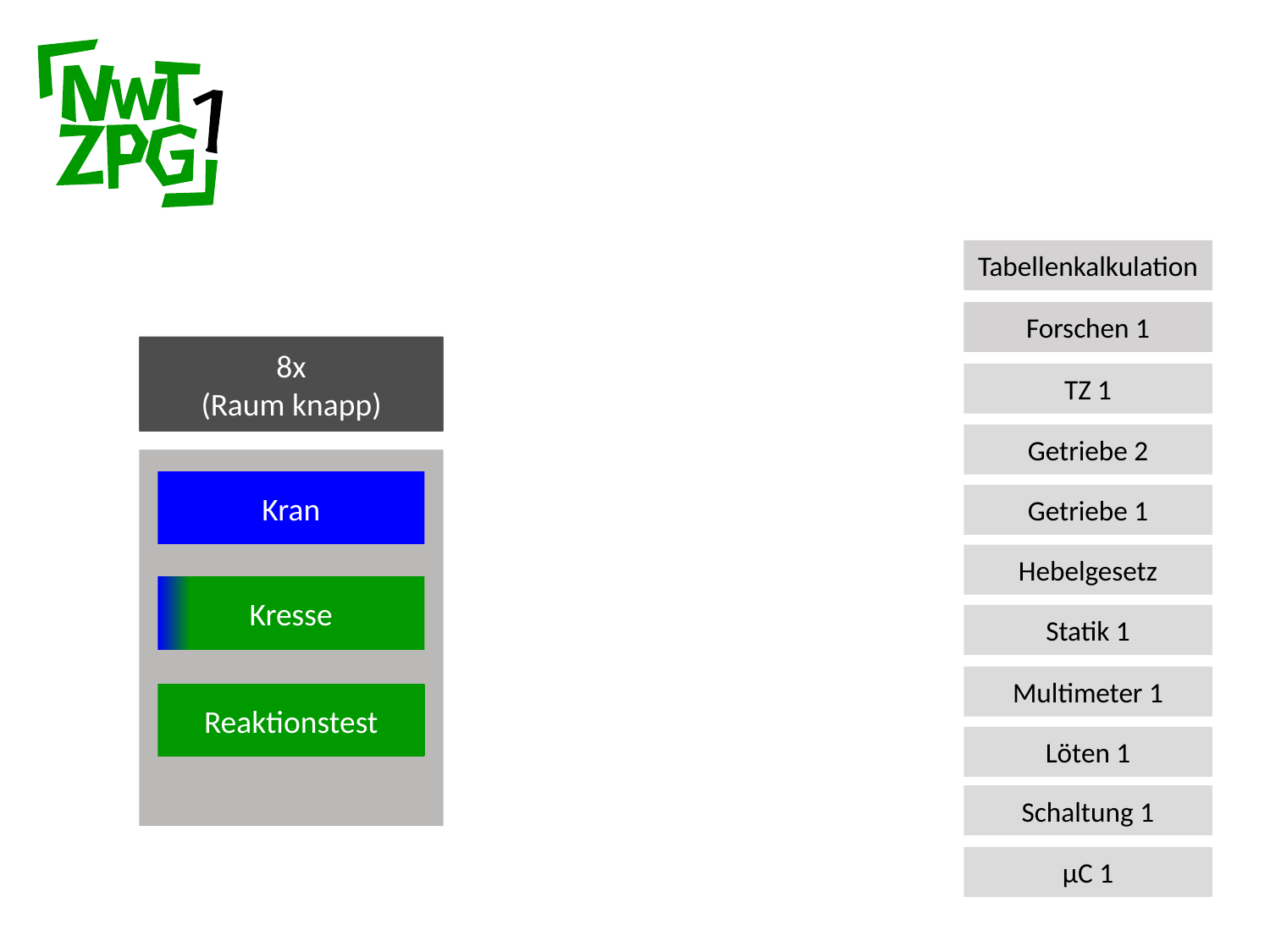

Forschen

Entwickeln

Organisation
Mündigkeit
Tabellenkalkulation
Forschen 1
8x
8x
(Raum knapp)

 Refl.

Projektphase

Qualifizierung

Aus-blick
TZ 1
Getriebe 2

Kran
Getriebe 1
Hebelgesetz
Kresse
Statik 1
Multimeter 1
Reaktionstest
Löten 1
Schaltung 1
µC 1